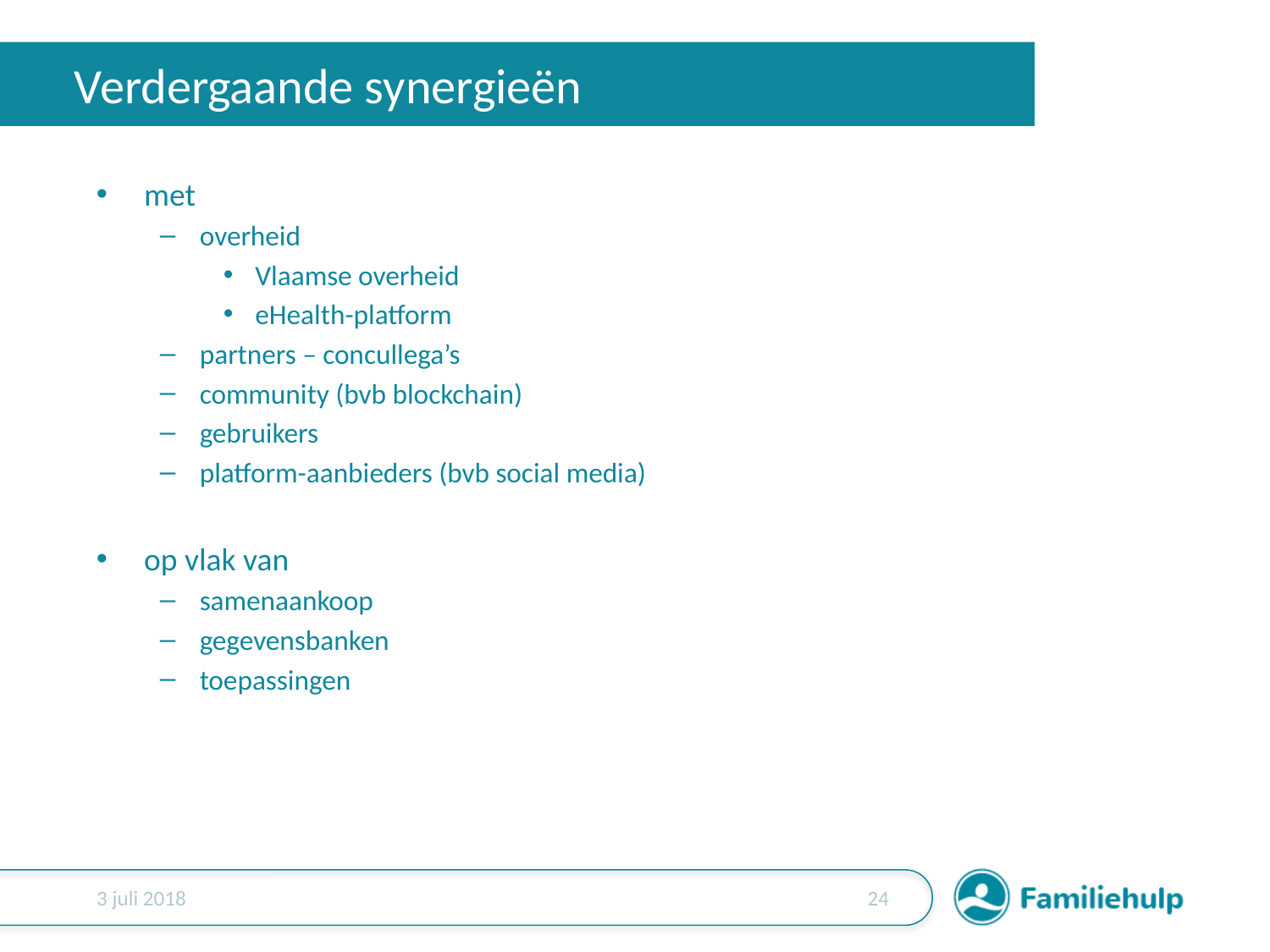

# Verdergaande synergieën
met
overheid
Vlaamse overheid
eHealth-platform
partners – concullega’s
community (bvb blockchain)
gebruikers
platform-aanbieders (bvb social media)

op vlak van
samenaankoop
gegevensbanken
toepassingen

3 juli 2018
24